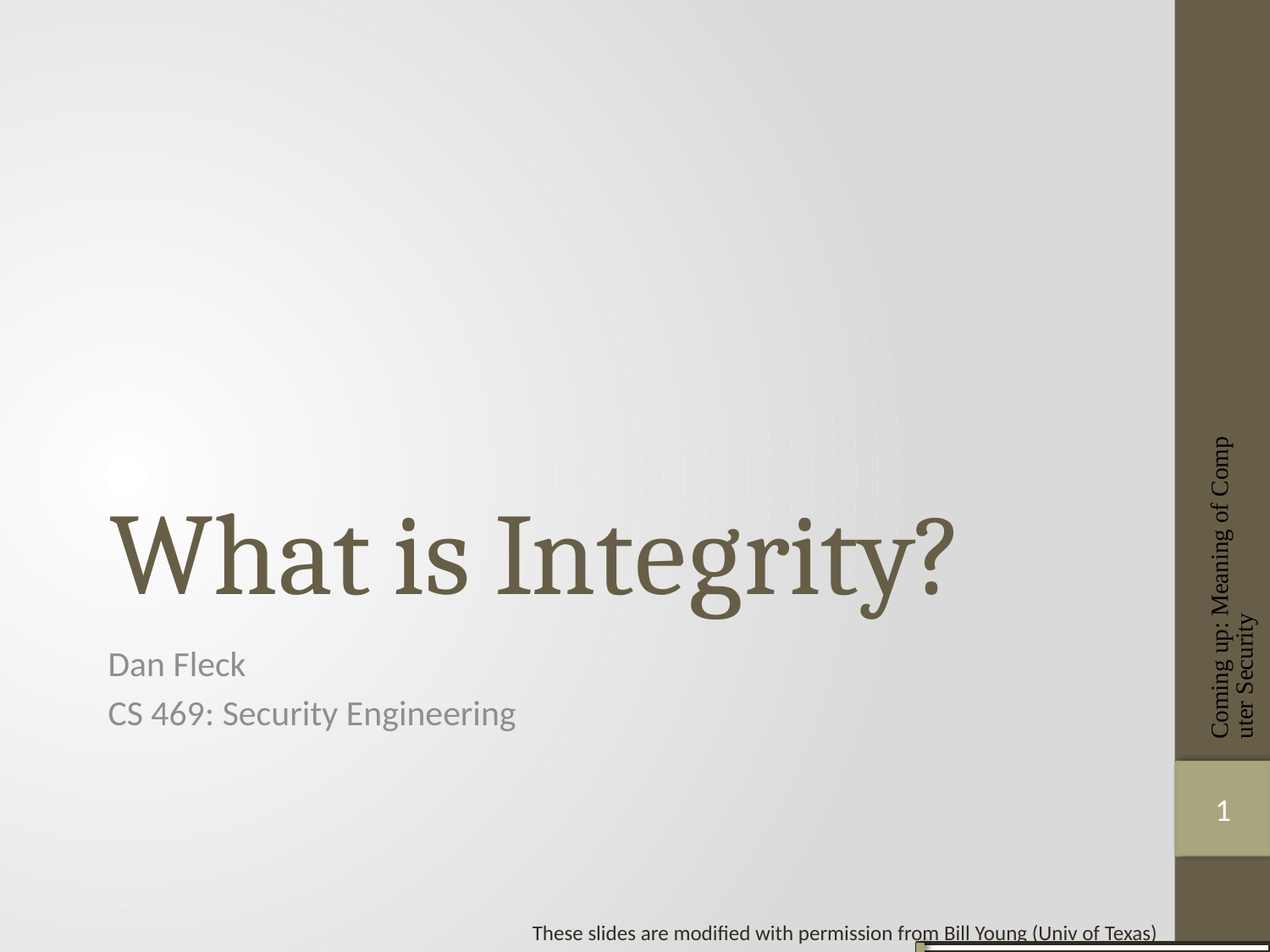

# What is Integrity?
Coming up: Meaning of Computer Security
Dan Fleck
CS 469: Security Engineering
1
These slides are modified with permission from Bill Young (Univ of Texas)